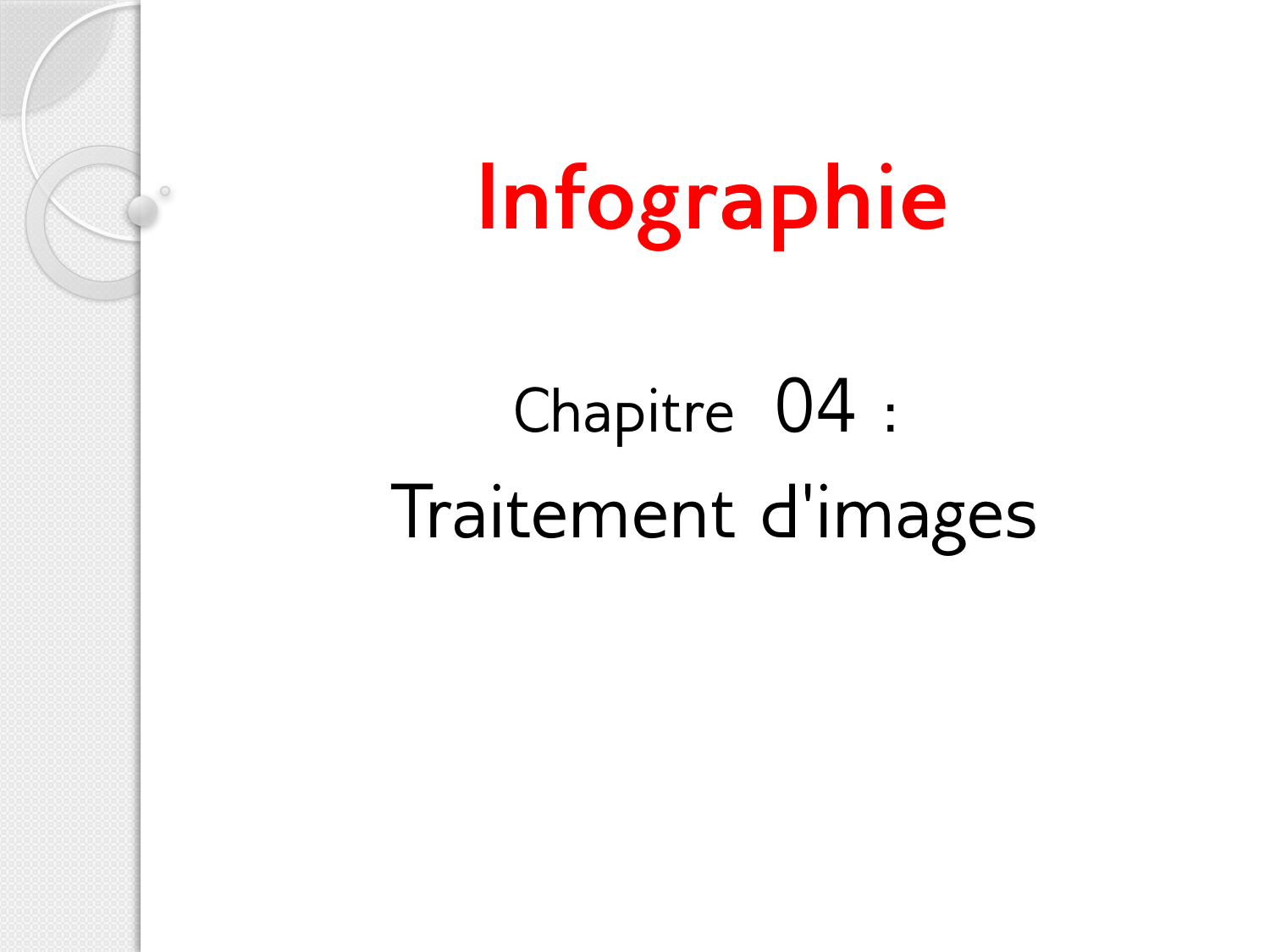

# Infographie

Chapitre  04 :
Traitement d'images